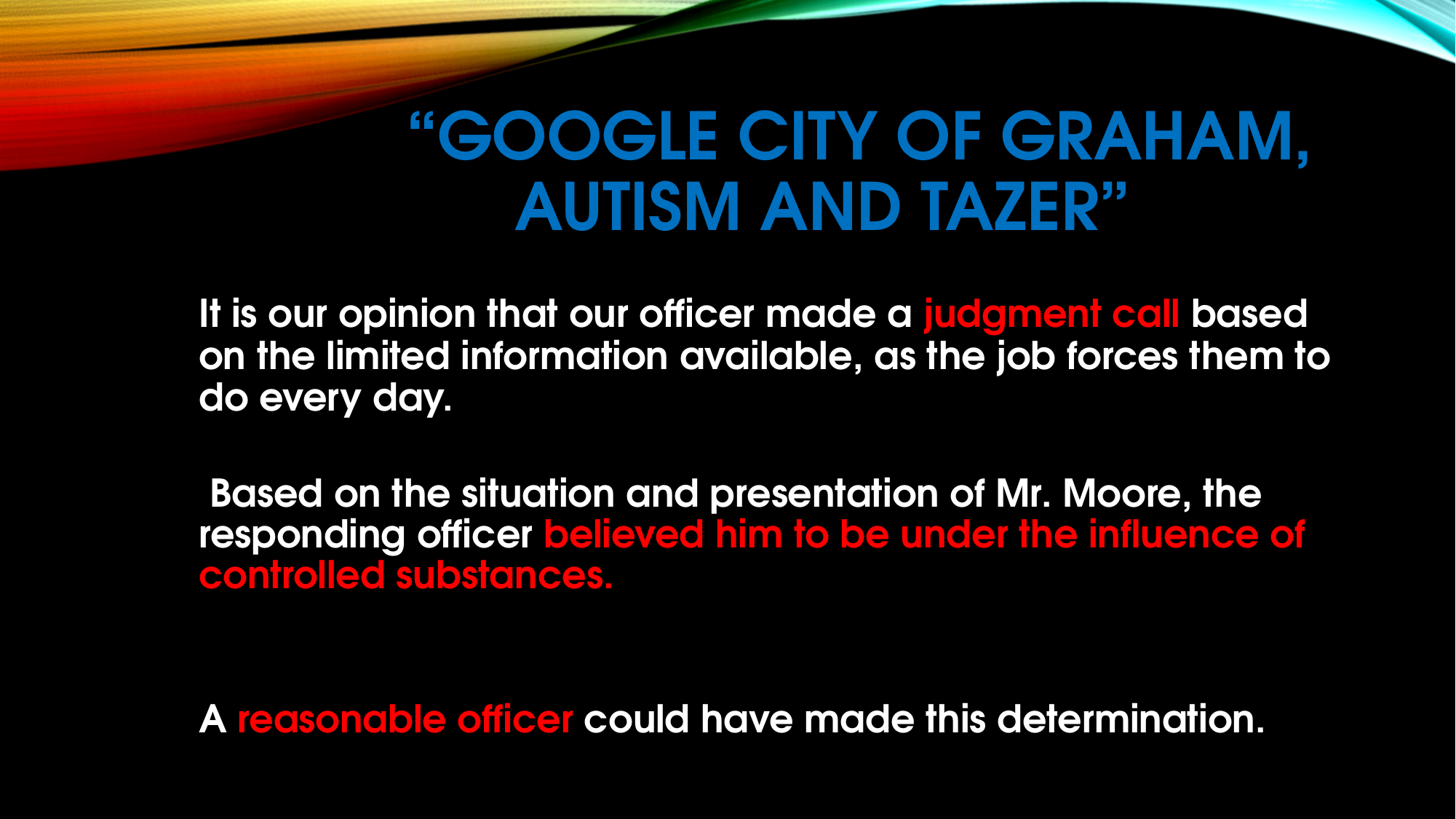

# “Google City of Graham, Autism and Tazer”
	It is our opinion that our officer made a judgment call based on the limited information available, as the job forces them to do every day.

	 Based on the situation and presentation of Mr. Moore, the responding officer believed him to be under the influence of controlled substances.

A reasonable officer could have made this determination.